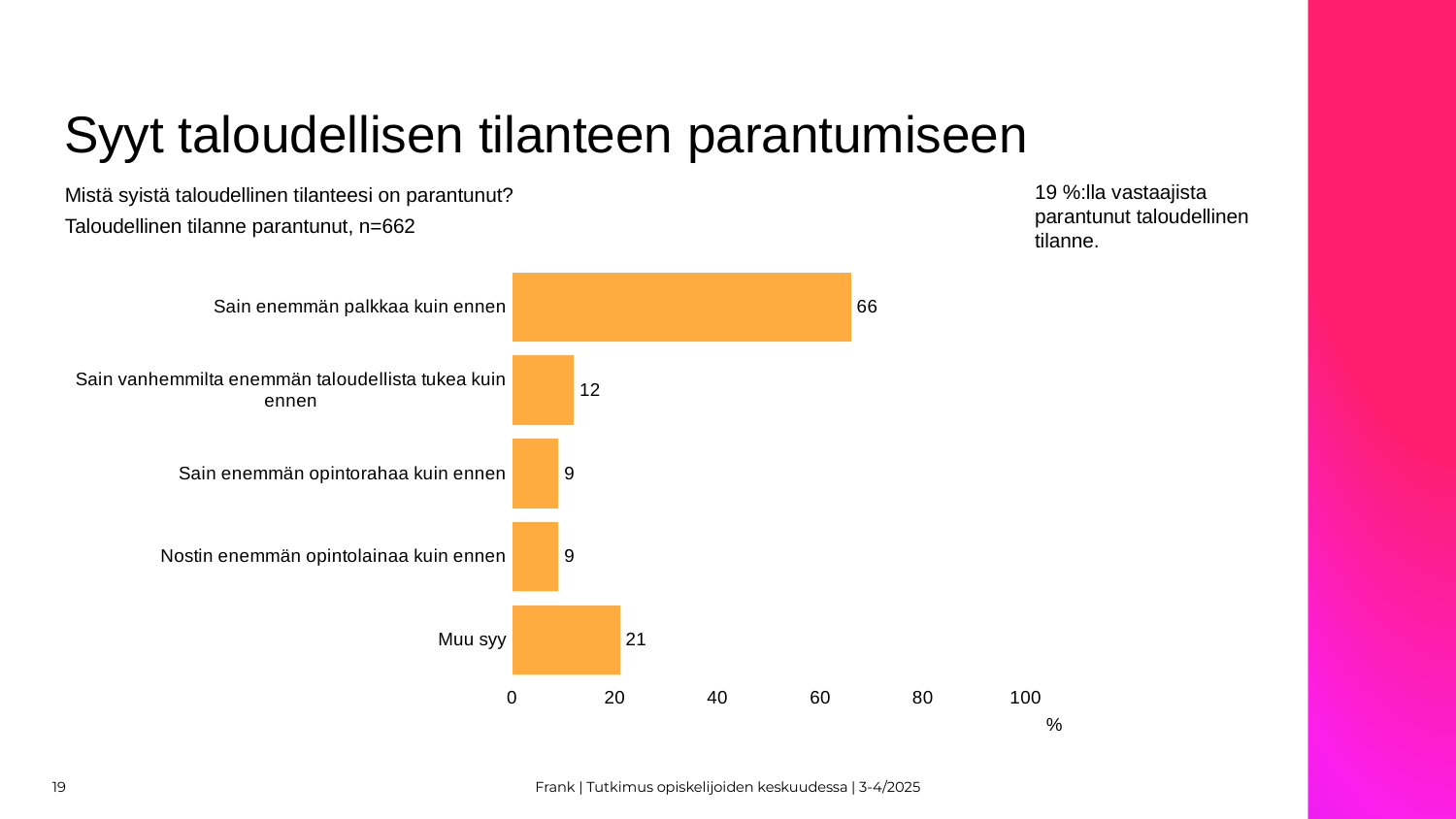

# Syyt taloudellisen tilanteen parantumiseen
19 %:lla vastaajista parantunut taloudellinen tilanne.
Mistä syistä taloudellinen tilanteesi on parantunut?
Taloudellinen tilanne parantunut, n=662

### Chart

| Category |  |
|---|---|
| Sain enemmän palkkaa kuin ennen | 66.0 |
| Sain vanhemmilta enemmän taloudellista tukea kuin ennen | 12.0 |
| Sain enemmän opintorahaa kuin ennen | 9.0 |
| Nostin enemmän opintolainaa kuin ennen | 9.0 |
| Muu syy | 21.0 |
19
Frank | Tutkimus opiskelijoiden keskuudessa | 3-4/2025